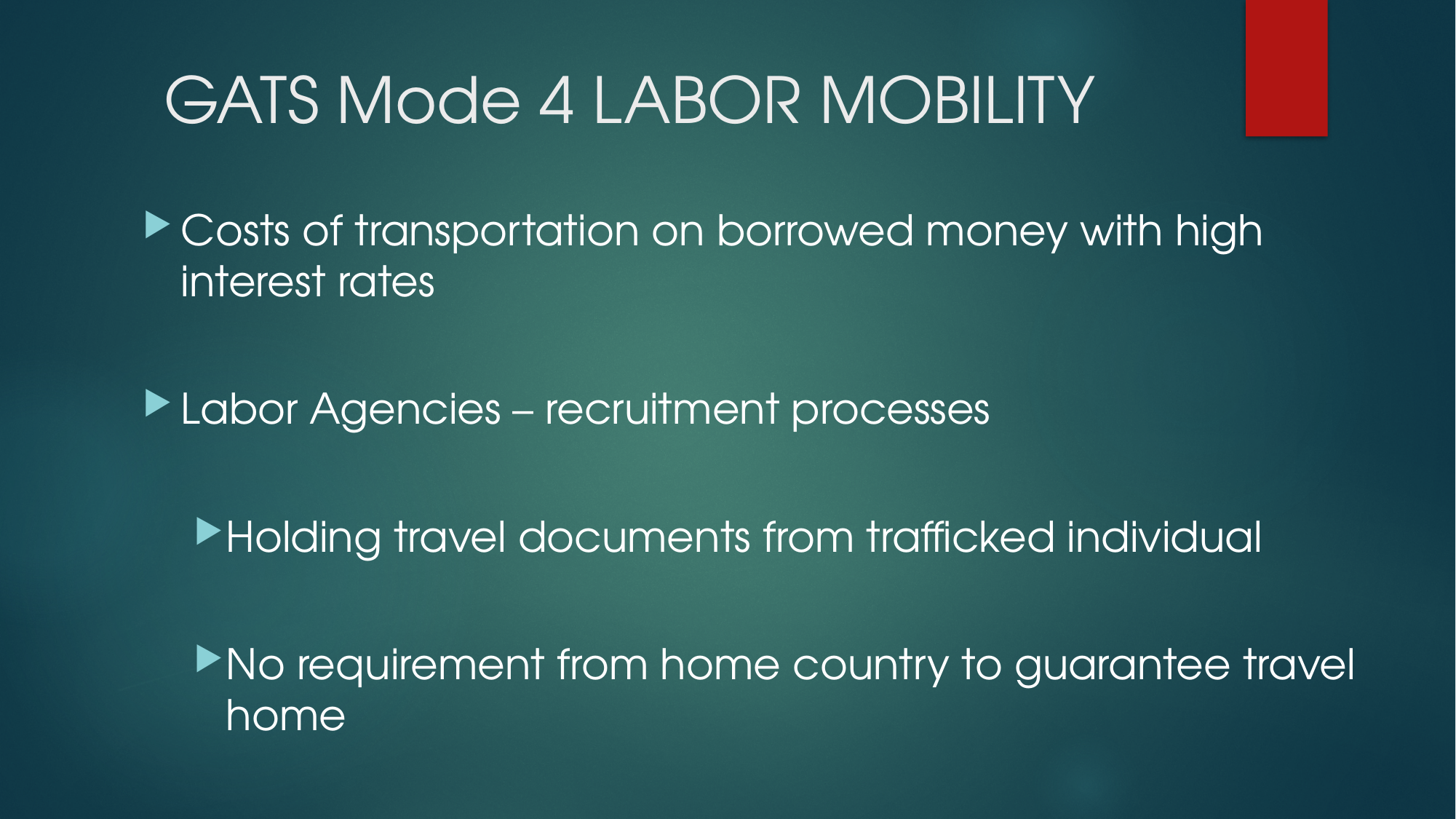

# GATS Mode 4 LABOR MOBILITY
Costs of transportation on borrowed money with high interest rates

Labor Agencies – recruitment processes

Holding travel documents from trafficked individual

No requirement from home country to guarantee travel home